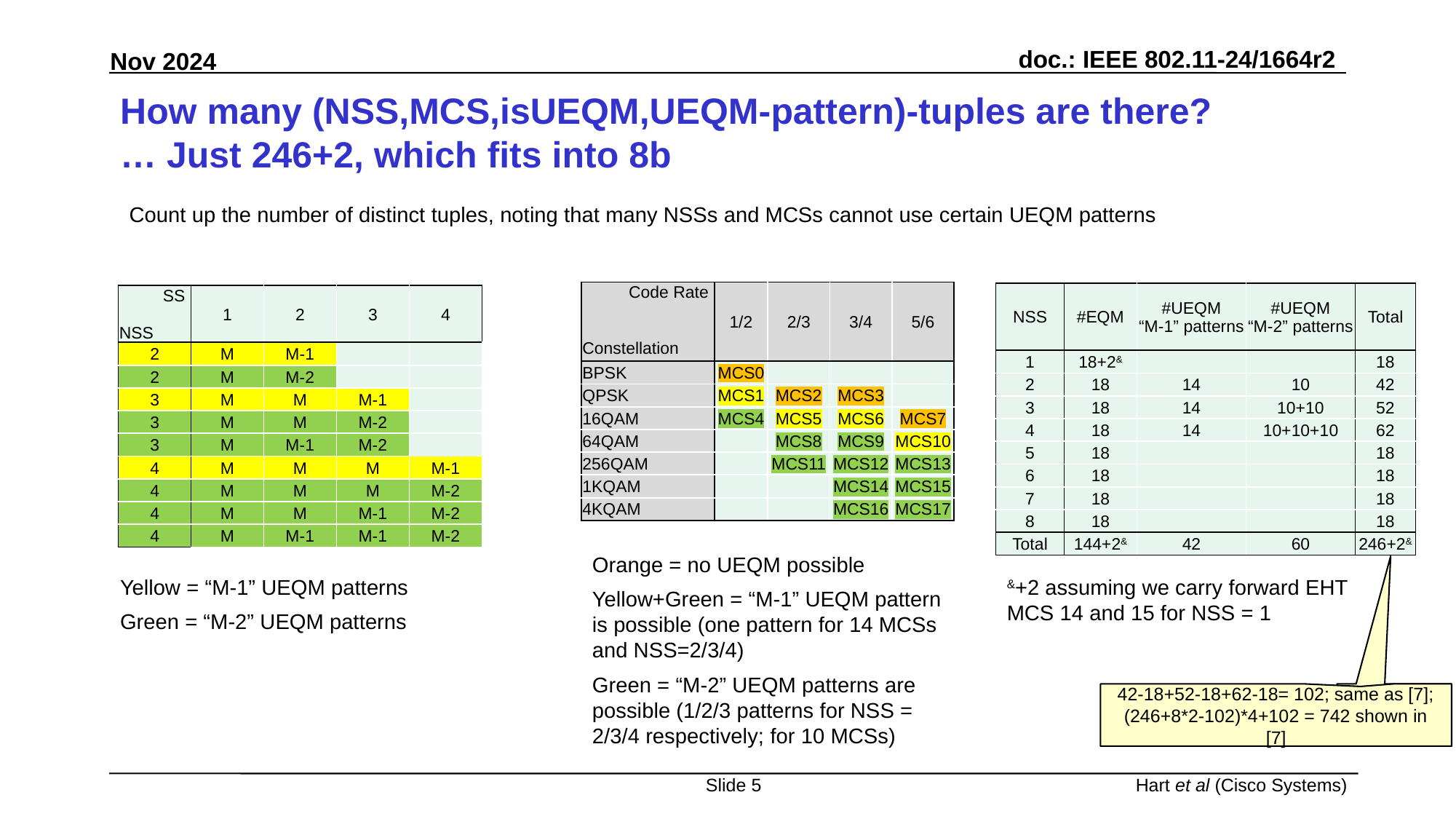

# How many (NSS,MCS,isUEQM,UEQM-pattern)-tuples are there? … Just 246+2, which fits into 8b
Count up the number of distinct tuples, noting that many NSSs and MCSs cannot use certain UEQM patterns
| Code Rate Constellation | 1/2 | 2/3 | 3/4 | 5/6 |
| --- | --- | --- | --- | --- |
| BPSK | MCS0 |  |  |  |
| QPSK | MCS1 | MCS2 | MCS3 |  |
| 16QAM | MCS4 | MCS5 | MCS6 | MCS7 |
| 64QAM |  | MCS8 | MCS9 | MCS10 |
| 256QAM |  | MCS11 | MCS12 | MCS13 |
| 1KQAM |  |  | MCS14 | MCS15 |
| 4KQAM |  |  | MCS16 | MCS17 |
| NSS | #EQM | #UEQM “M-1” patterns | #UEQM “M-2” patterns | Total |
| --- | --- | --- | --- | --- |
| 1 | 18+2& |  |  | 18 |
| 2 | 18 | 14 | 10 | 42 |
| 3 | 18 | 14 | 10+10 | 52 |
| 4 | 18 | 14 | 10+10+10 | 62 |
| 5 | 18 |  |  | 18 |
| 6 | 18 |  |  | 18 |
| 7 | 18 |  |  | 18 |
| 8 | 18 |  |  | 18 |
| Total | 144+2& | 42 | 60 | 246+2& |
| SS NSS | 1 | 2 | 3 | 4 |
| --- | --- | --- | --- | --- |
| 2 | M | M-1 |  |  |
| 2 | M | M-2 |  |  |
| 3 | M | M | M-1 |  |
| 3 | M | M | M-2 |  |
| 3 | M | M-1 | M-2 |  |
| 4 | M | M | M | M-1 |
| 4 | M | M | M | M-2 |
| 4 | M | M | M-1 | M-2 |
| 4 | M | M-1 | M-1 | M-2 |
Orange = no UEQM possible
Yellow+Green = “M-1” UEQM pattern is possible (one pattern for 14 MCSs and NSS=2/3/4)
Green = “M-2” UEQM patterns are possible (1/2/3 patterns for NSS = 2/3/4 respectively; for 10 MCSs)
&+2 assuming we carry forward EHT MCS 14 and 15 for NSS = 1
Yellow = “M-1” UEQM patterns
Green = “M-2” UEQM patterns
42-18+52-18+62-18= 102; same as [7];
(246+8*2-102)*4+102 = 742 shown in [7]

Slide 5
Hart et al (Cisco Systems)